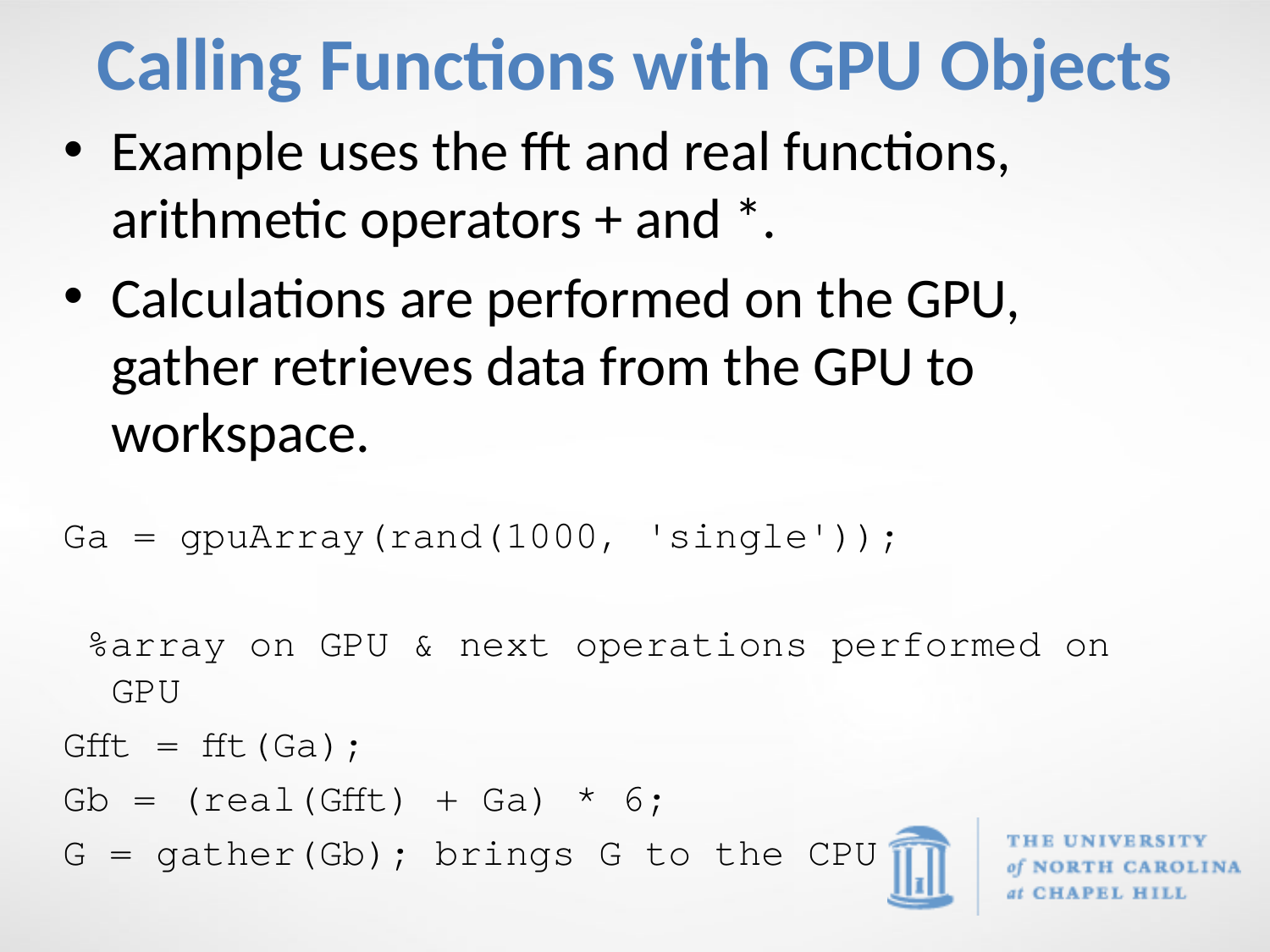

# Calling Functions with GPU Objects
Example uses the fft and real functions, arithmetic operators + and *.
Calculations are performed on the GPU, gather retrieves data from the GPU to workspace.

Ga = gpuArray(rand(1000, 'single'));

 %array on GPU & next operations performed on GPU
Gfft = fft(Ga);
Gb = (real(Gfft) + Ga) * 6;
G = gather(Gb); brings G to the CPU